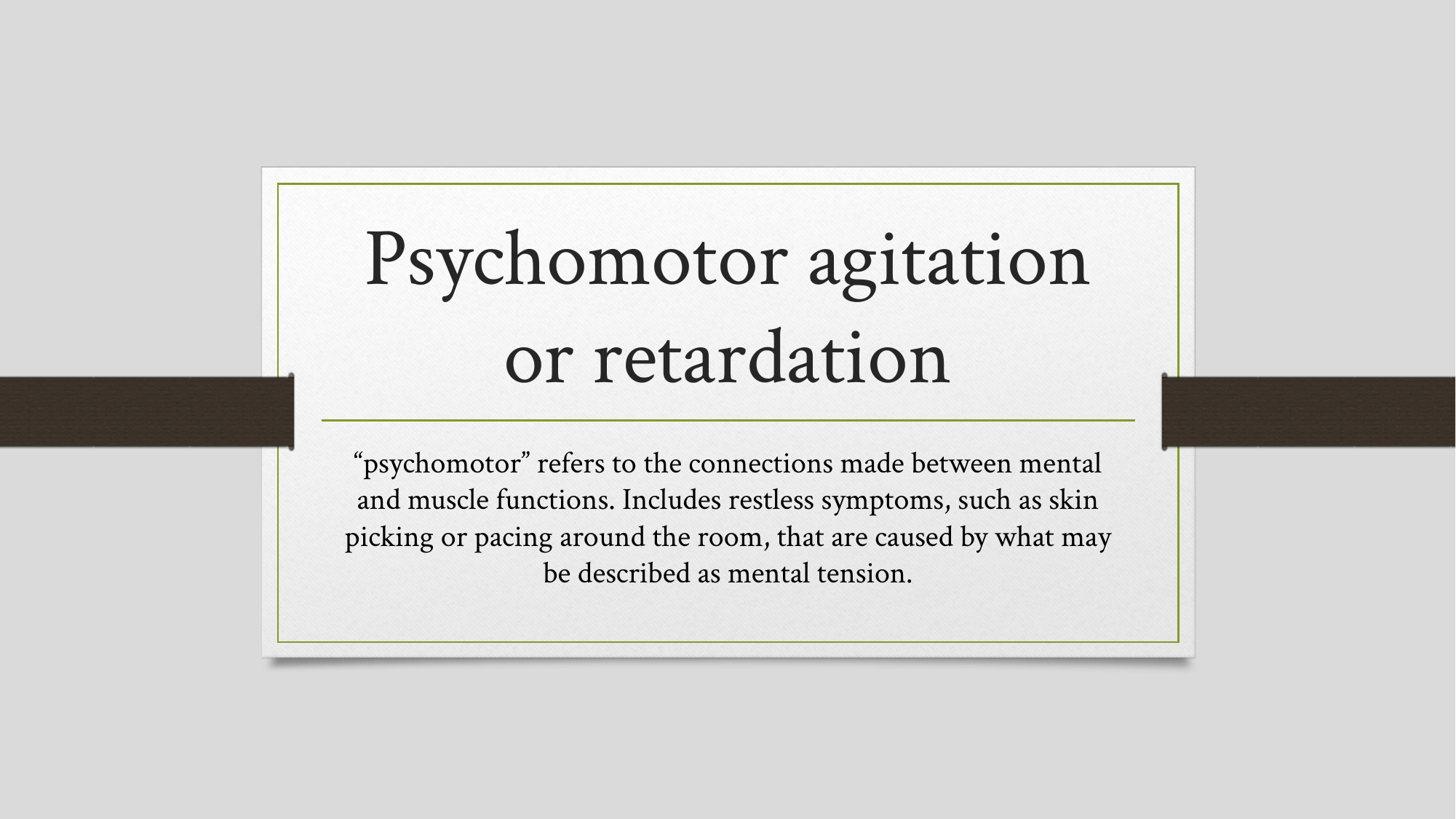

# Psychomotor agitation or retardation
“psychomotor” refers to the connections made between mental and muscle functions. Includes restless symptoms, such as skin picking or pacing around the room, that are caused by what may be described as mental tension.